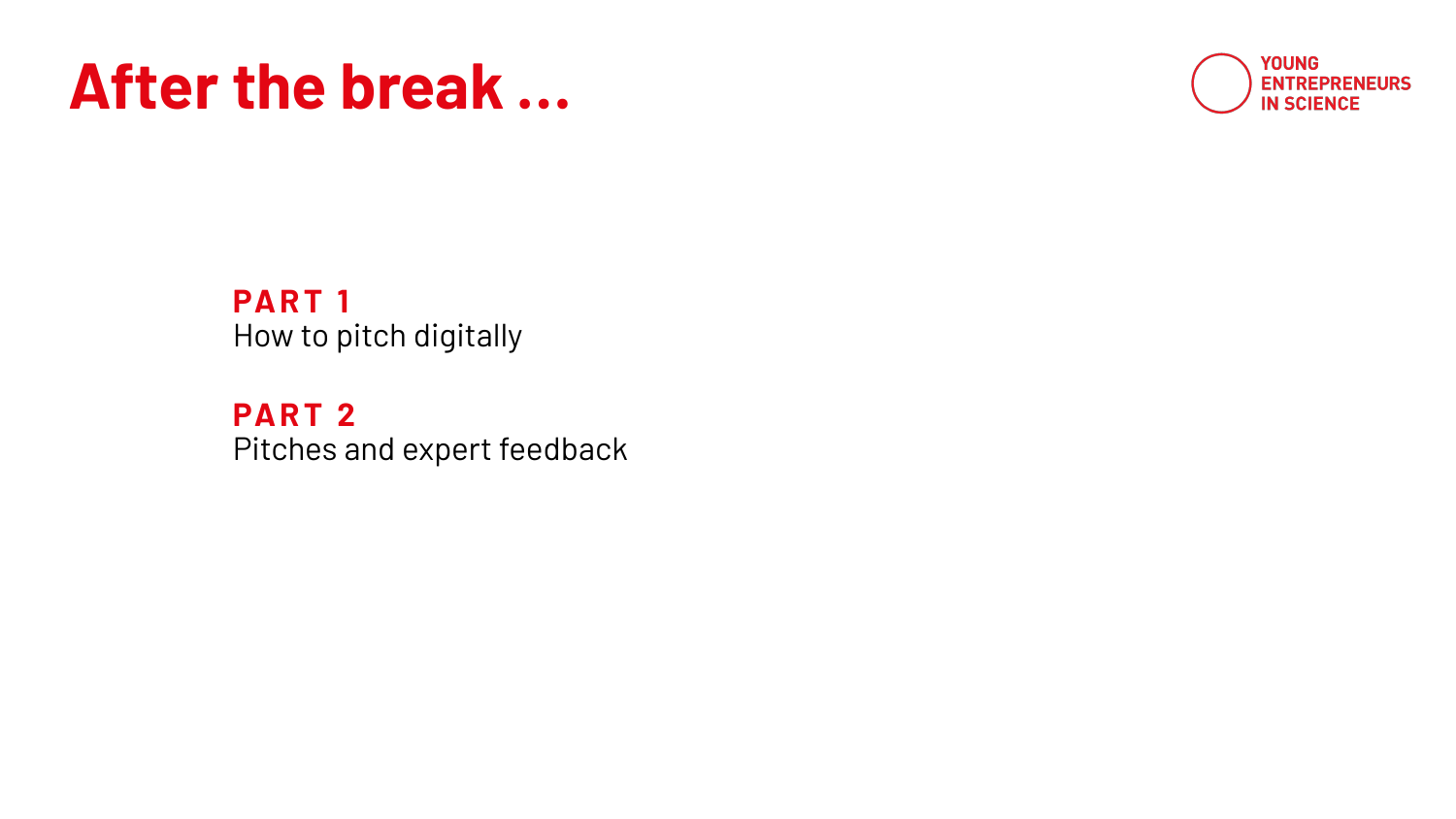

After the break …
PART 1
How to pitch digitally
PART 2
Pitches and expert feedback